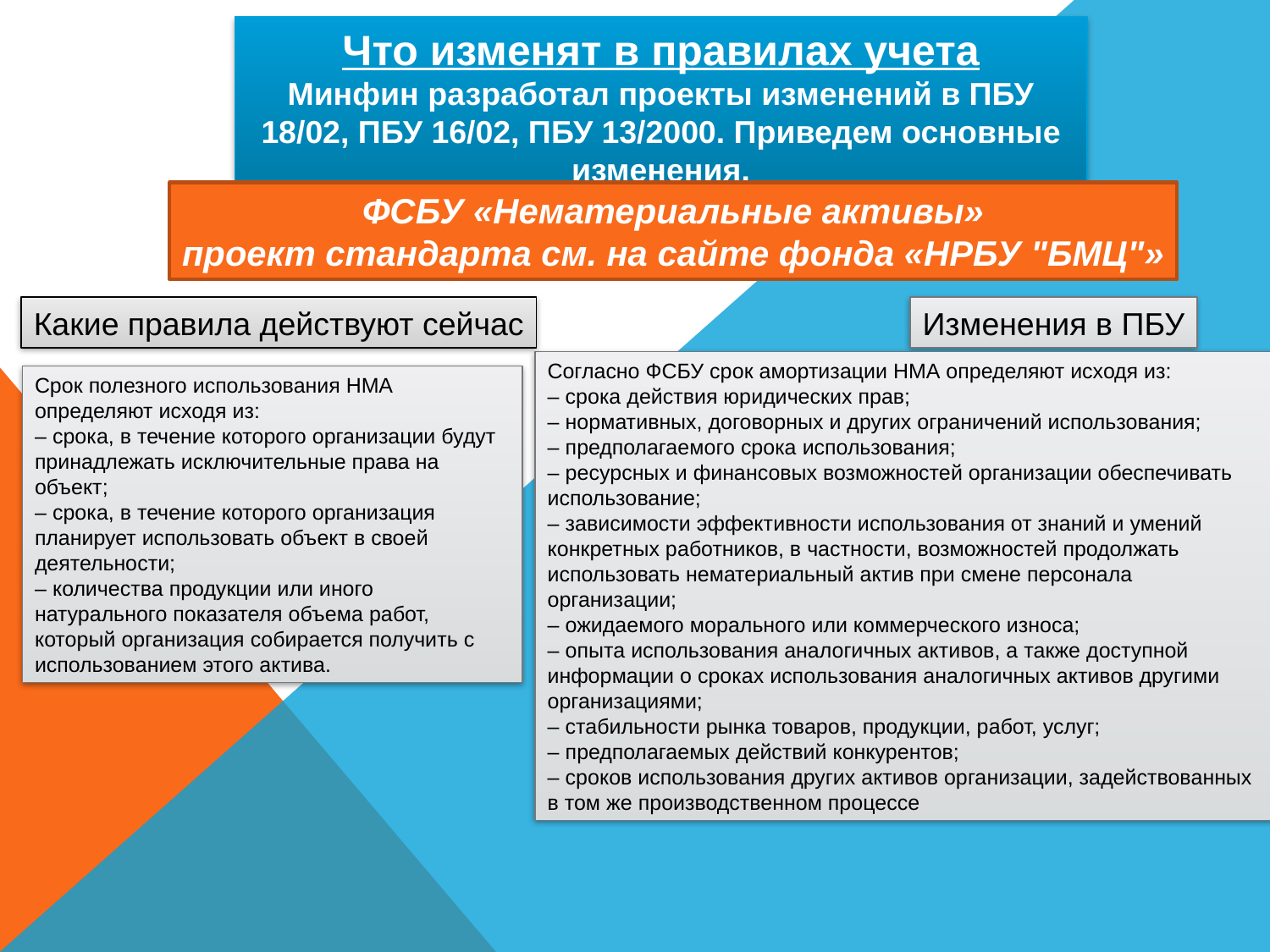

Что изменят в правилах учета
Минфин разработал проекты изменений в ПБУ 18/02, ПБУ 16/02, ПБУ 13/2000. Приведем основные изменения.
ФСБУ «Нематериальные активы»
проект стандарта см. на сайте фонда «НРБУ "БМЦ"»
Какие правила действуют сейчас
Изменения в ПБУ
Согласно ФСБУ срок амортизации НМА определяют исходя из:
– срока действия юридических прав;
– нормативных, договорных и других ограничений использования;
– предполагаемого срока использования;
– ресурсных и финансовых возможностей организации обеспечивать использование;
– зависимости эффективности использования от знаний и умений конкретных работников, в частности, возможностей продолжать использовать нематериальный актив при смене персонала организации;
– ожидаемого морального или коммерческого износа;
– опыта использования аналогичных активов, а также доступной информации о сроках использования аналогичных активов другими организациями;
– стабильности рынка товаров, продукции, работ, услуг;
– предполагаемых действий конкурентов;
– сроков использования других активов организации, задействованных в том же производственном процессе
Срок полезного использования НМА определяют исходя из:
– срока, в течение которого организации будут принадлежать исключительные права на объект;
– срока, в течение которого организация планирует использовать объект в своей деятельности;
– количества продукции или иного натурального показателя объема работ, который организация собирается получить с использованием этого актива.